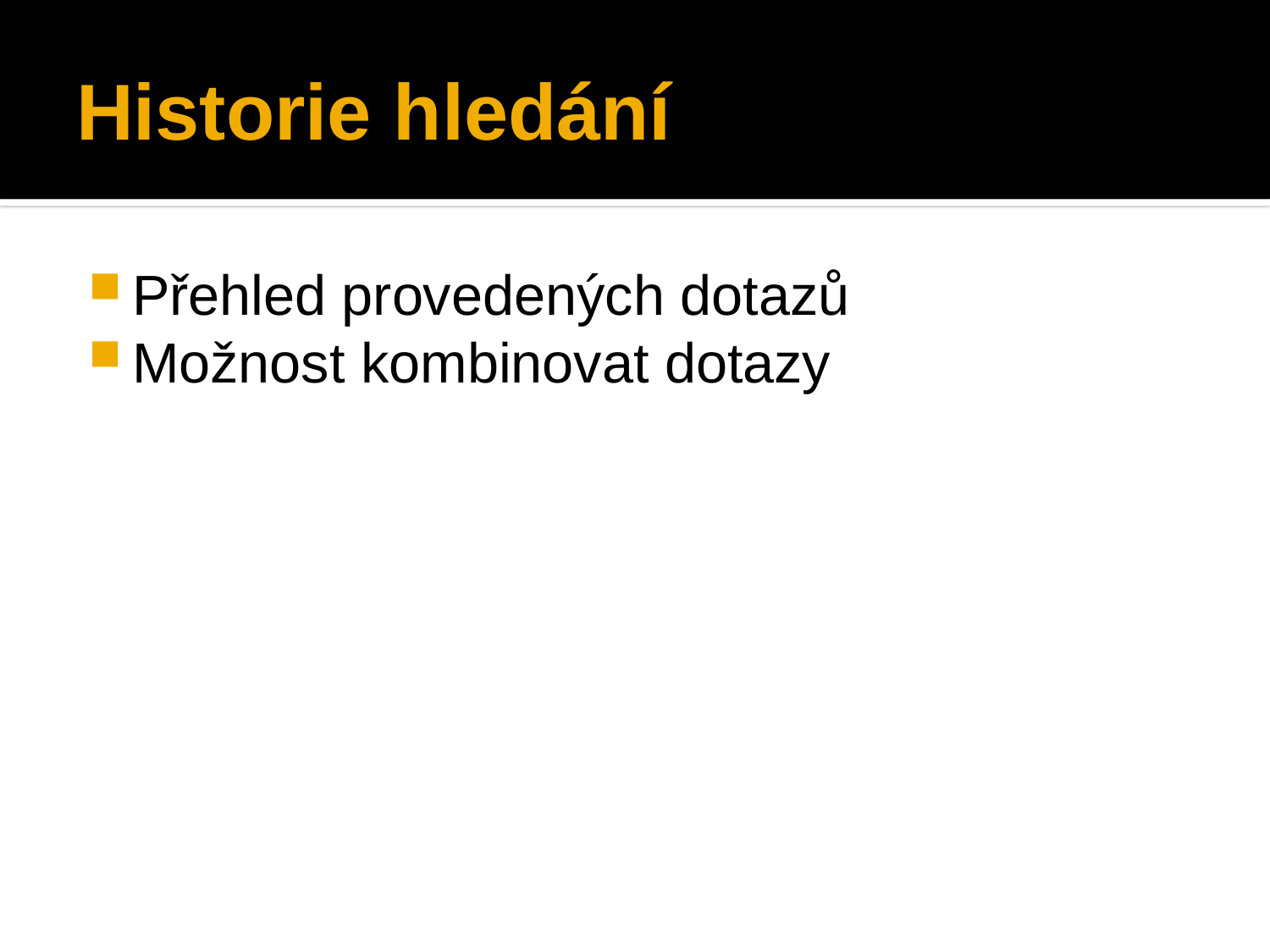

# Historie hledání
Přehled provedených dotazů
Možnost kombinovat dotazy